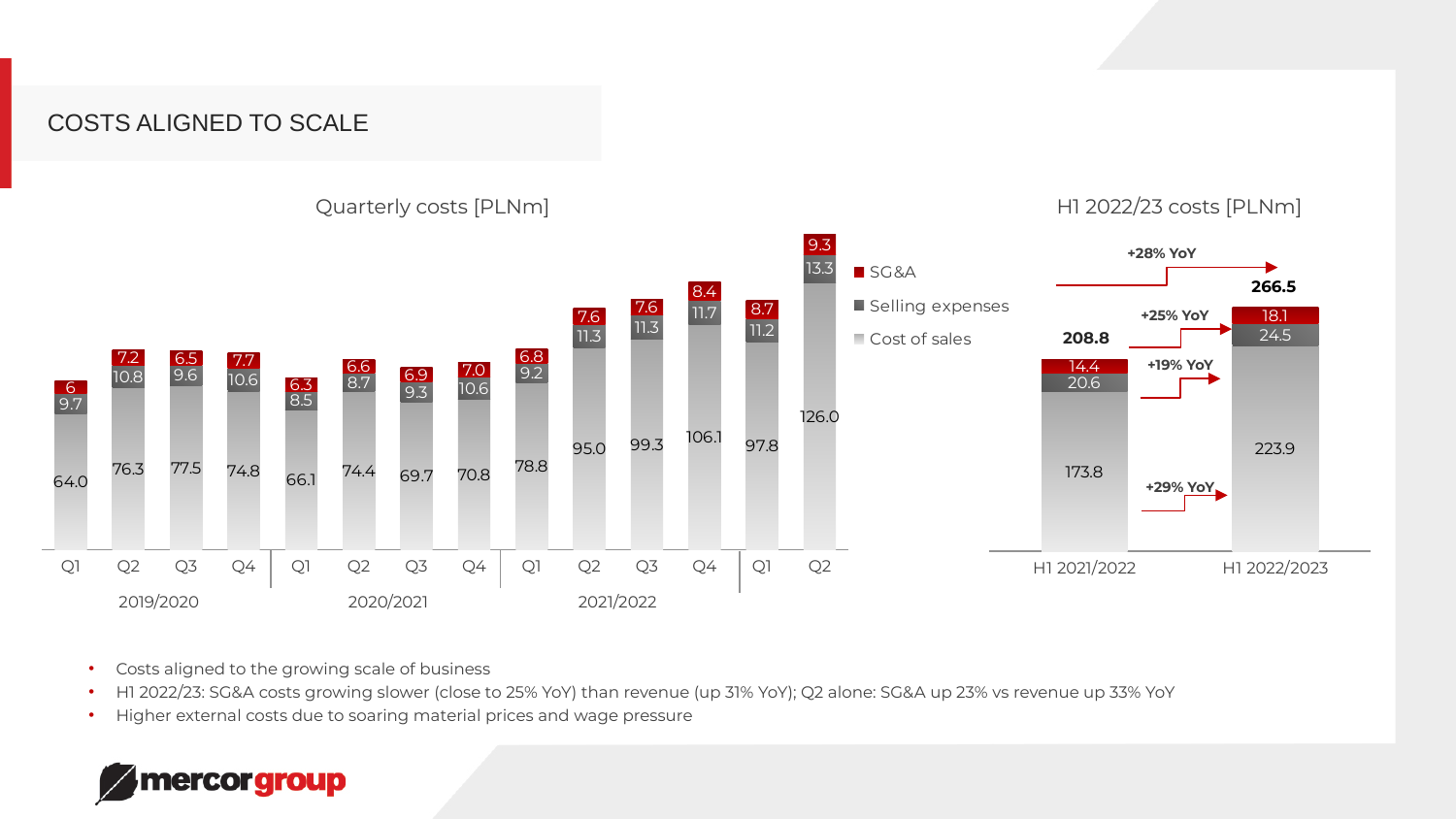

COSTS ALIGNED TO SCALE
Quarterly costs [PLNm]
H1 2022/23 costs [PLNm]
+28% YoY

### Chart

| Category | Cost of sales | Selling expenses | SG&A |
|---|---|---|---|
| H1 2021/2022 | 173.8 | 20.6 | 14.4 |
| H1 2022/2023 | 223.9 | 24.5 | 18.1 |
266.5
+25% YoY
208.8
+19% YoY
+29% YoY

### Chart

| Category | Cost of sales | Selling expenses | SG&A |
|---|---|---|---|
| Q1 | 64.0 | 9.7 | 6.0 |
| Q2 | 76.3 | 10.8 | 7.2 |
| Q3 | 77.5 | 9.6 | 6.5 |
| Q4 | 74.8 | 10.6 | 7.7 |
| Q1 | 66.1 | 8.5 | 6.3 |
| Q2 | 74.4 | 8.7 | 6.6 |
| Q3 | 69.7 | 9.3 | 6.9 |
| Q4 | 70.8 | 10.6 | 7.0 |
| Q1 | 78.8 | 9.2 | 6.8 |
| Q2 | 95.0 | 11.3 | 7.6 |
| Q3 | 99.3 | 11.3 | 7.6 |
| Q4 | 106.1 | 11.7 | 8.4 |
| Q1 | 97.8 | 11.2 | 8.7 |
| Q2 | 126.0 | 13.3 | 9.3 |
2019/2020
2020/2021
2021/2022

Costs aligned to the growing scale of business
H1 2022/23: SG&A costs growing slower (close to 25% YoY) than revenue (up 31% YoY); Q2 alone: SG&A up 23% vs revenue up 33% YoY
Higher external costs due to soaring material prices and wage pressure